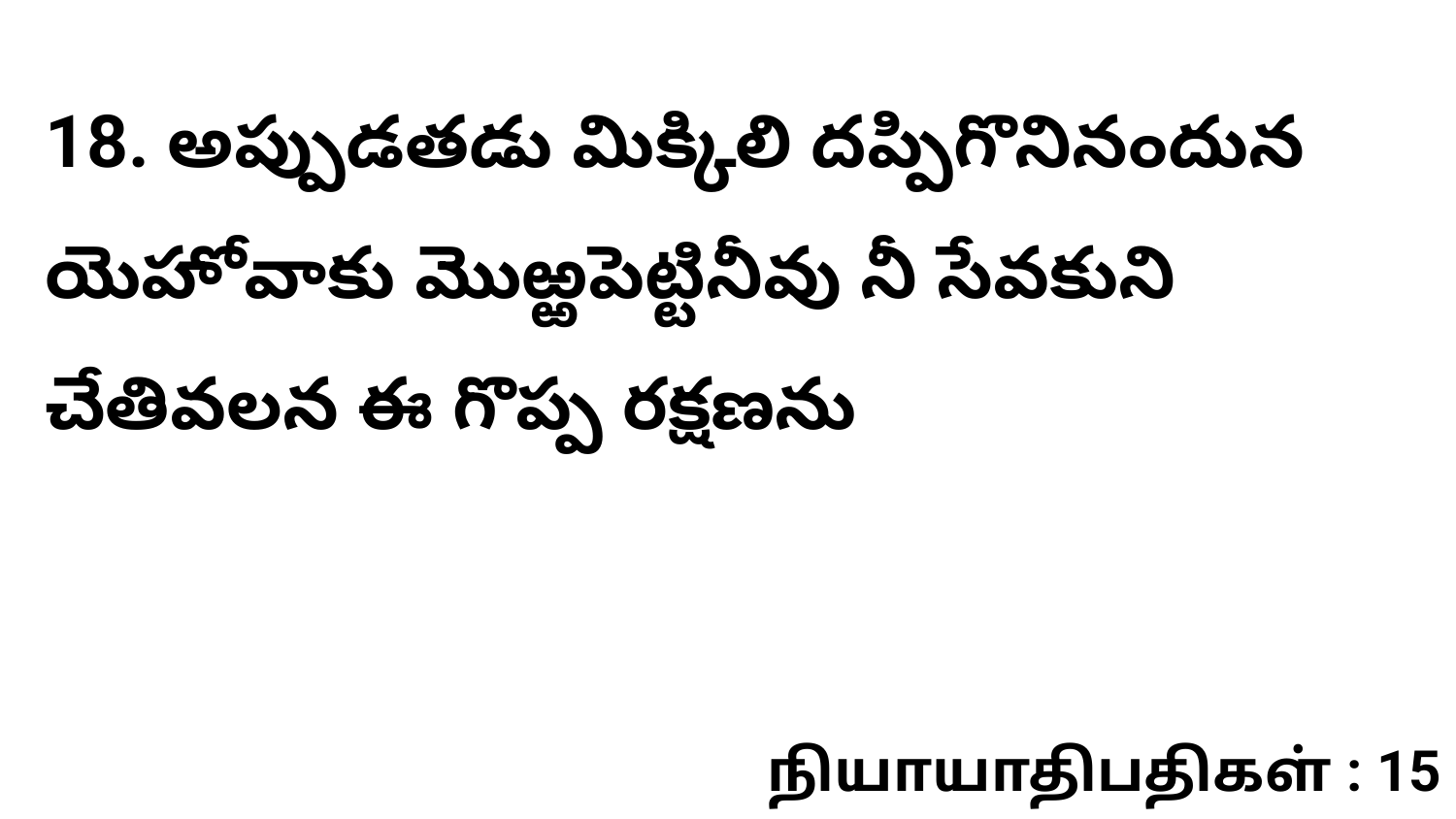

18. అప్పుడతడు మిక్కిలి దప్పిగొనినందున యెహోవాకు మొఱ్ఱపెట్టినీవు నీ సేవకుని చేతివలన ఈ గొప్ప రక్షణను
நியாயாதிபதிகள் : 15